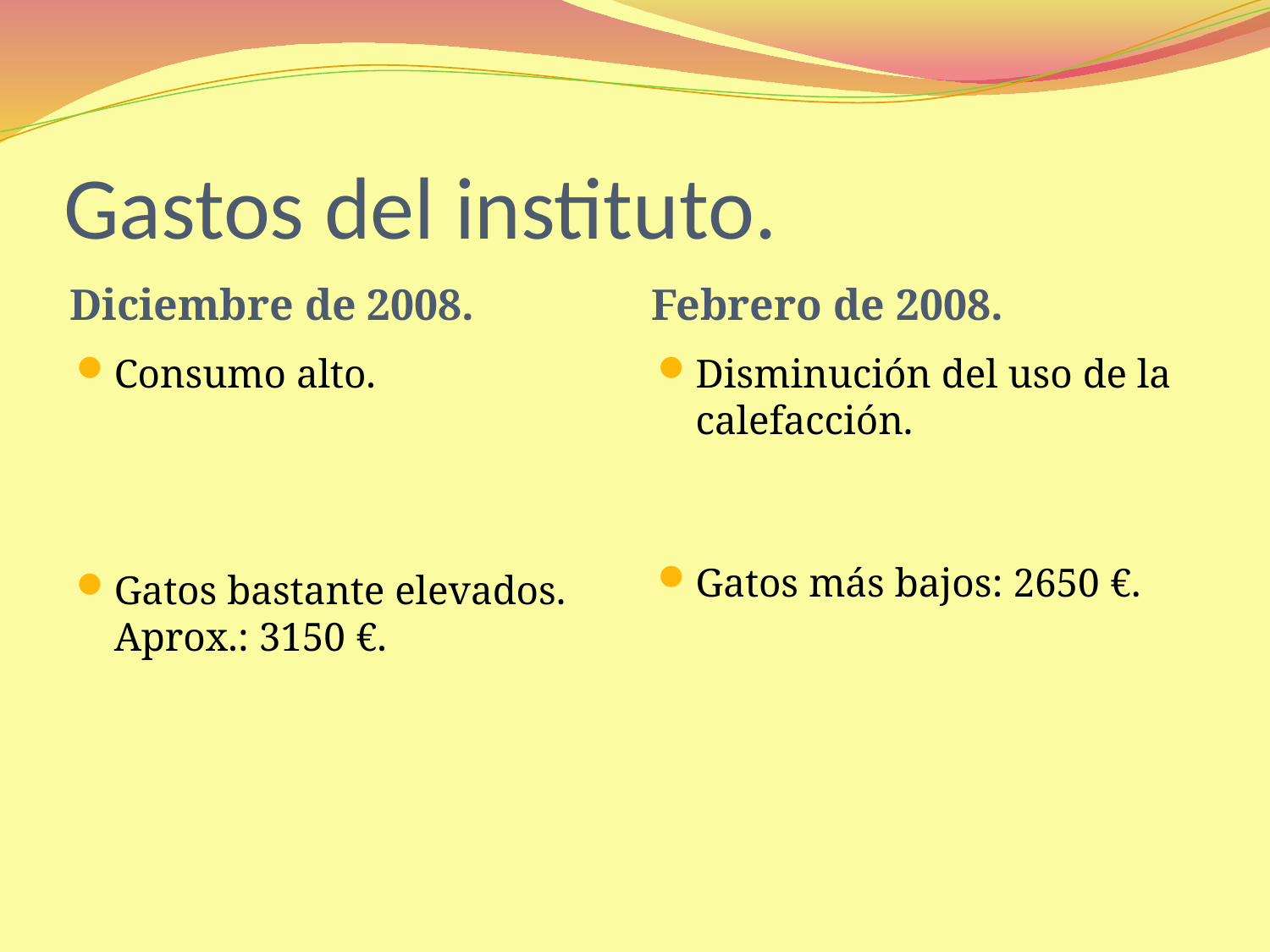

# Gastos del instituto.
Diciembre de 2008.
Febrero de 2008.
Consumo alto.

Gatos bastante elevados. Aprox.: 3150 €.
Disminución del uso de la calefacción.

Gatos más bajos: 2650 €.